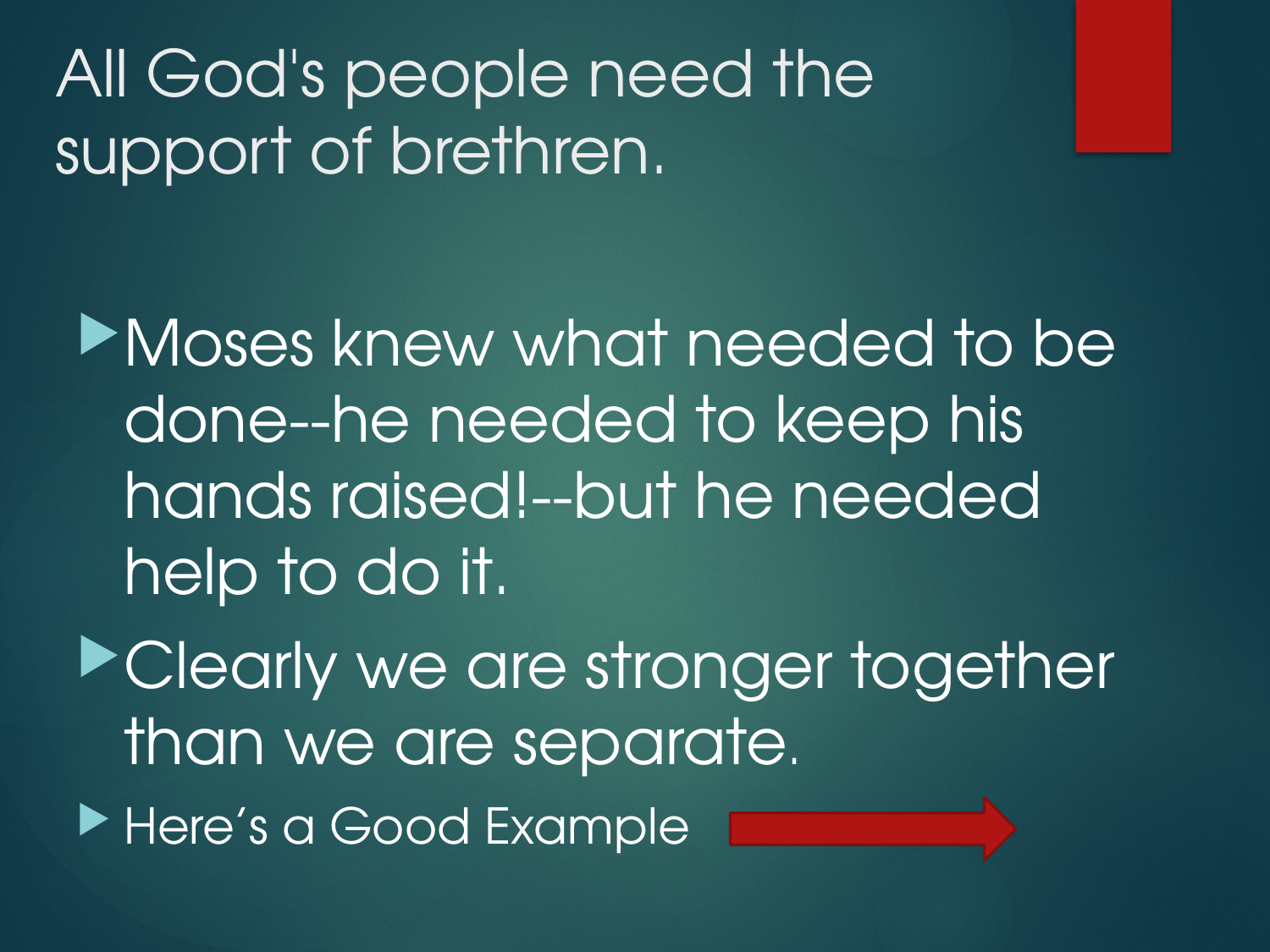

# All God's people need the support of brethren.
Moses knew what needed to be done--he needed to keep his hands raised!--but he needed help to do it.
Clearly we are stronger together than we are separate.
Here’s a Good Example